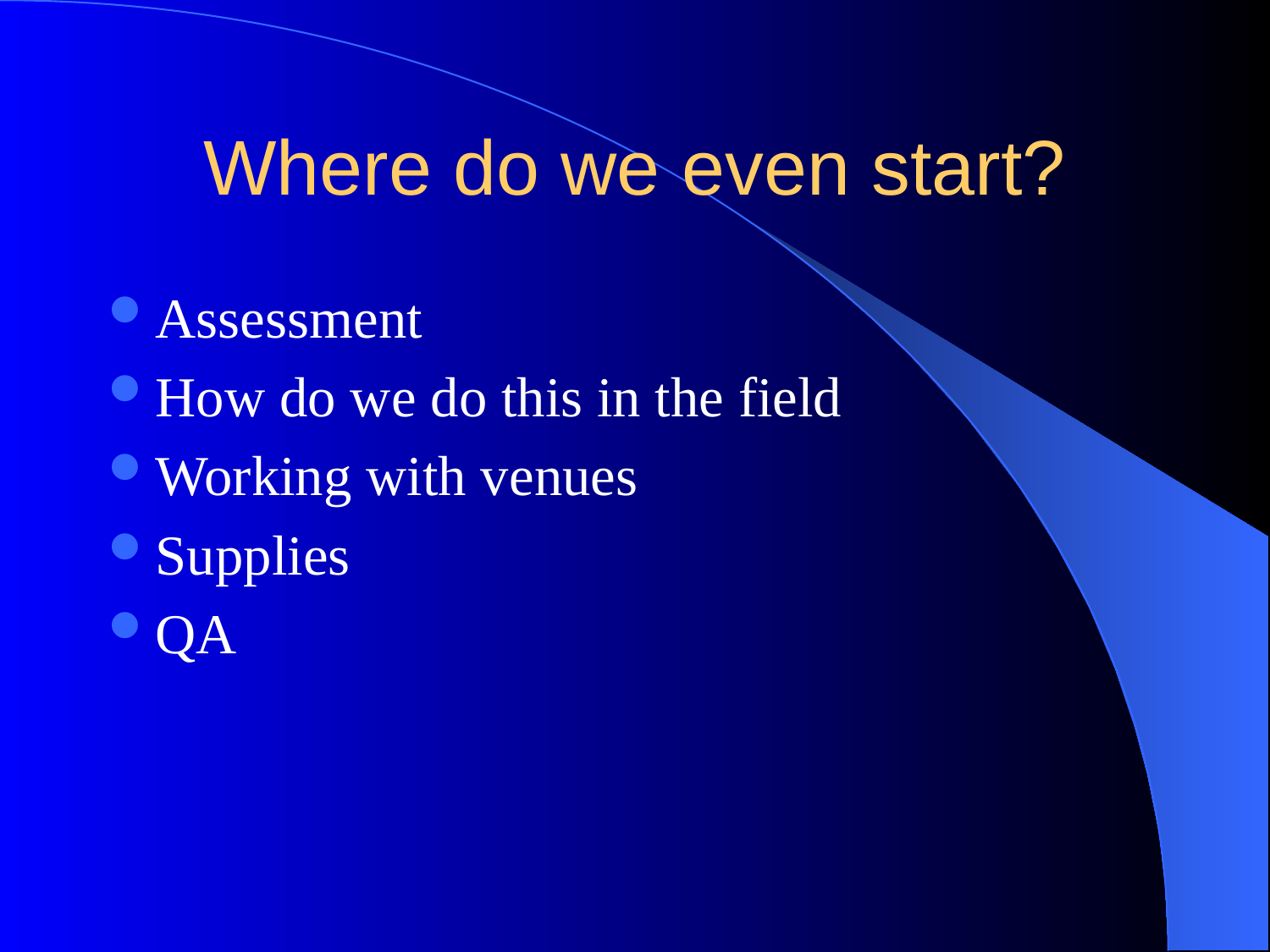

# Where do we even start?
Assessment
How do we do this in the field
Working with venues
Supplies
QA